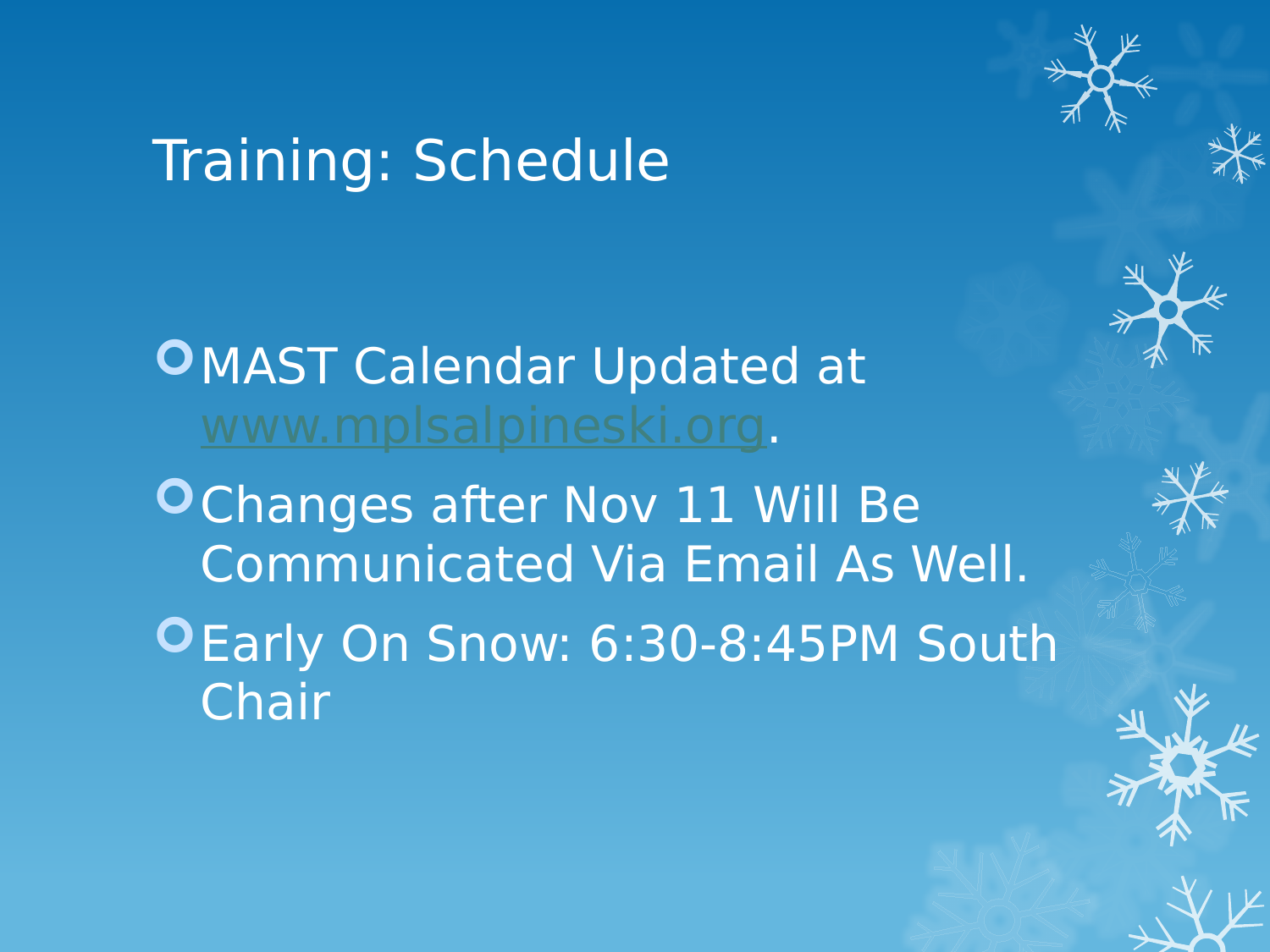

# Training: Schedule
MAST Calendar Updated at www.mplsalpineski.org.
Changes after Nov 11 Will Be Communicated Via Email As Well.
Early On Snow: 6:30-8:45PM South Chair